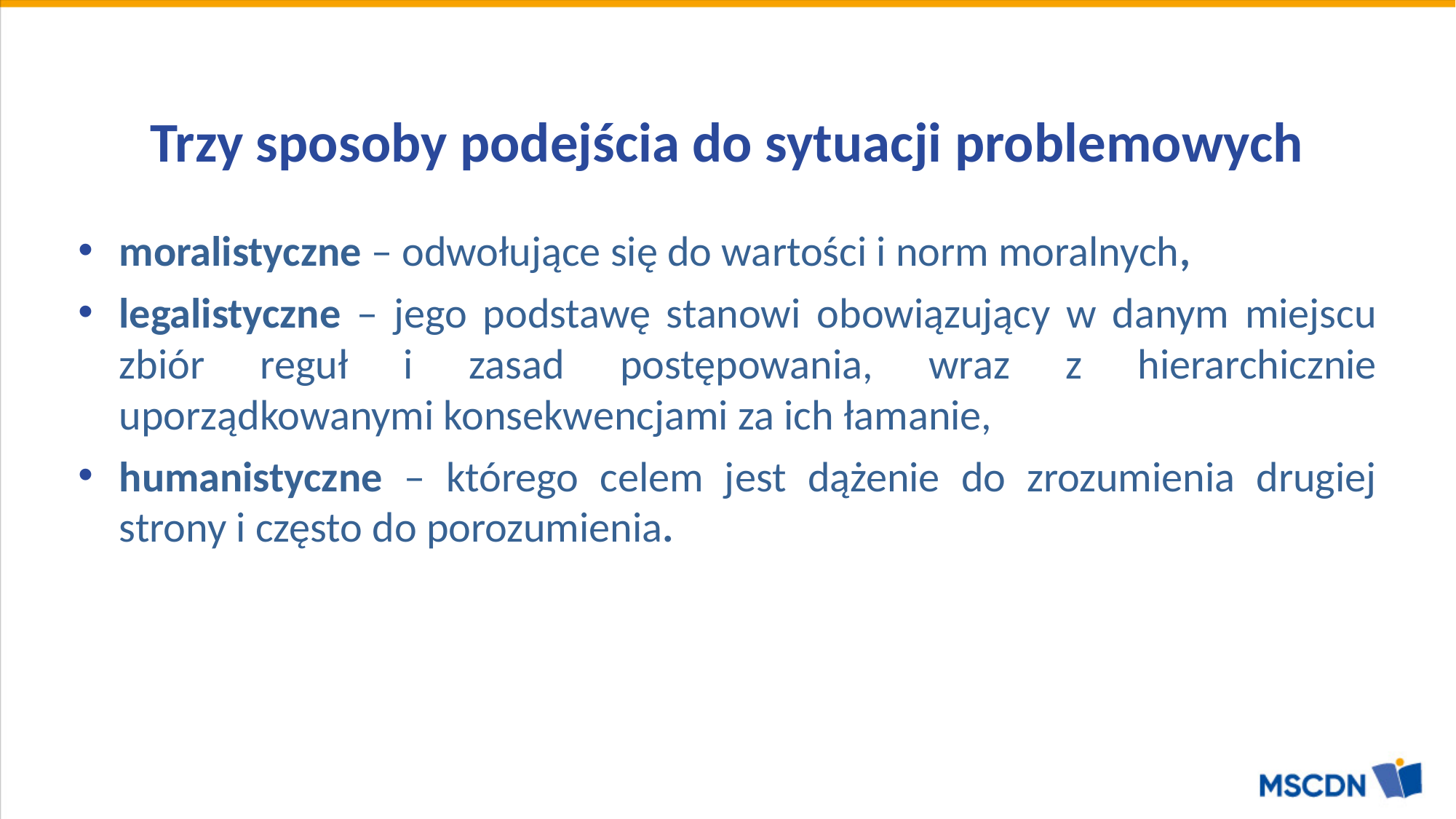

# Trzy sposoby podejścia do sytuacji problemowych
moralistyczne – odwołujące się do wartości i norm moralnych,
legalistyczne – jego podstawę stanowi obowiązujący w danym miejscu zbiór reguł i zasad postępowania, wraz z hierarchicznie uporządkowanymi konsekwencjami za ich łamanie,
humanistyczne – którego celem jest dążenie do zrozumienia drugiej strony i często do porozumienia.